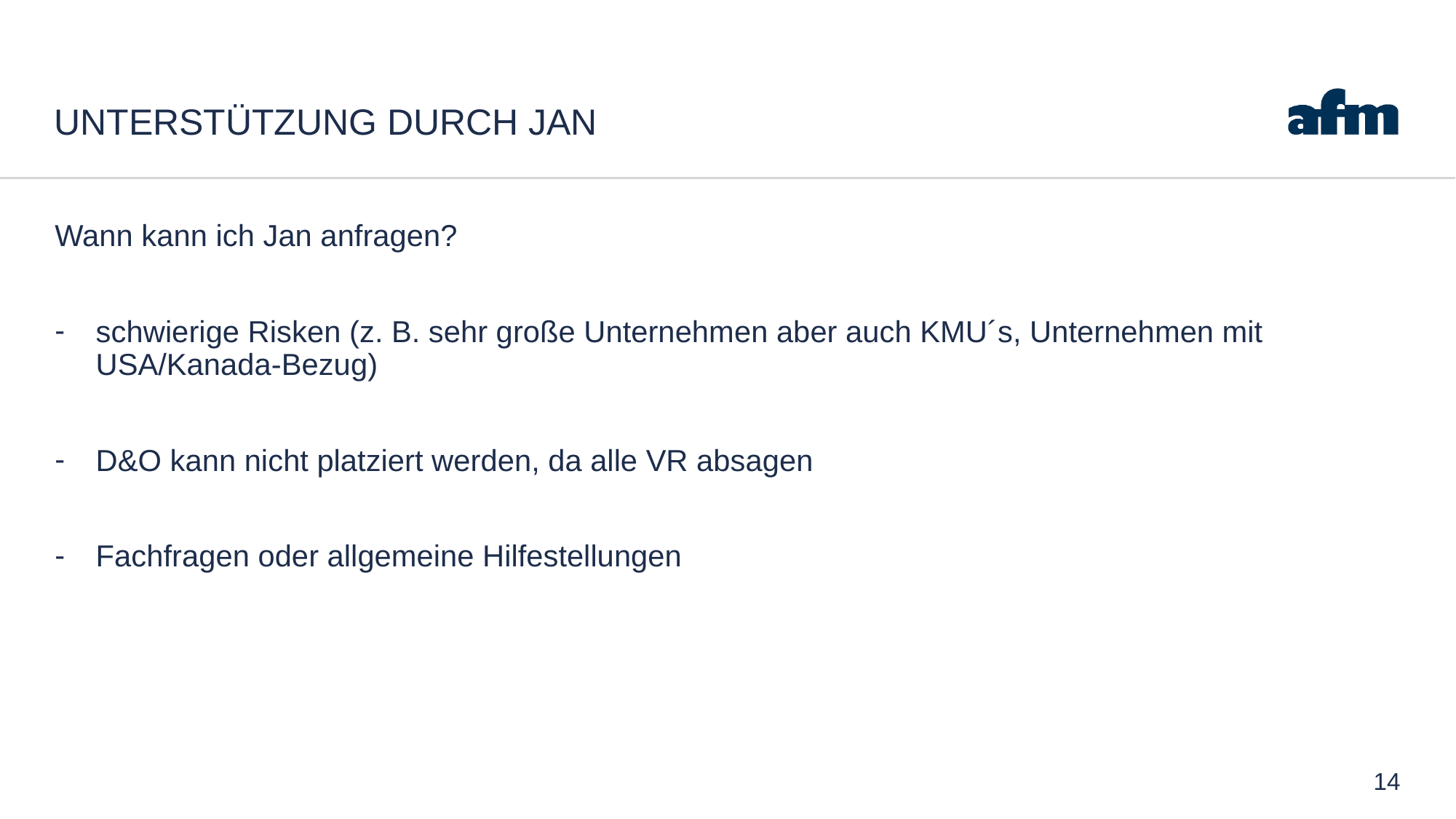

# Unterstützung durch Jan
Wann kann ich Jan anfragen?

schwierige Risken (z. B. sehr große Unternehmen aber auch KMU´s, Unternehmen mit USA/Kanada-Bezug)

D&O kann nicht platziert werden, da alle VR absagen

Fachfragen oder allgemeine Hilfestellungen

14